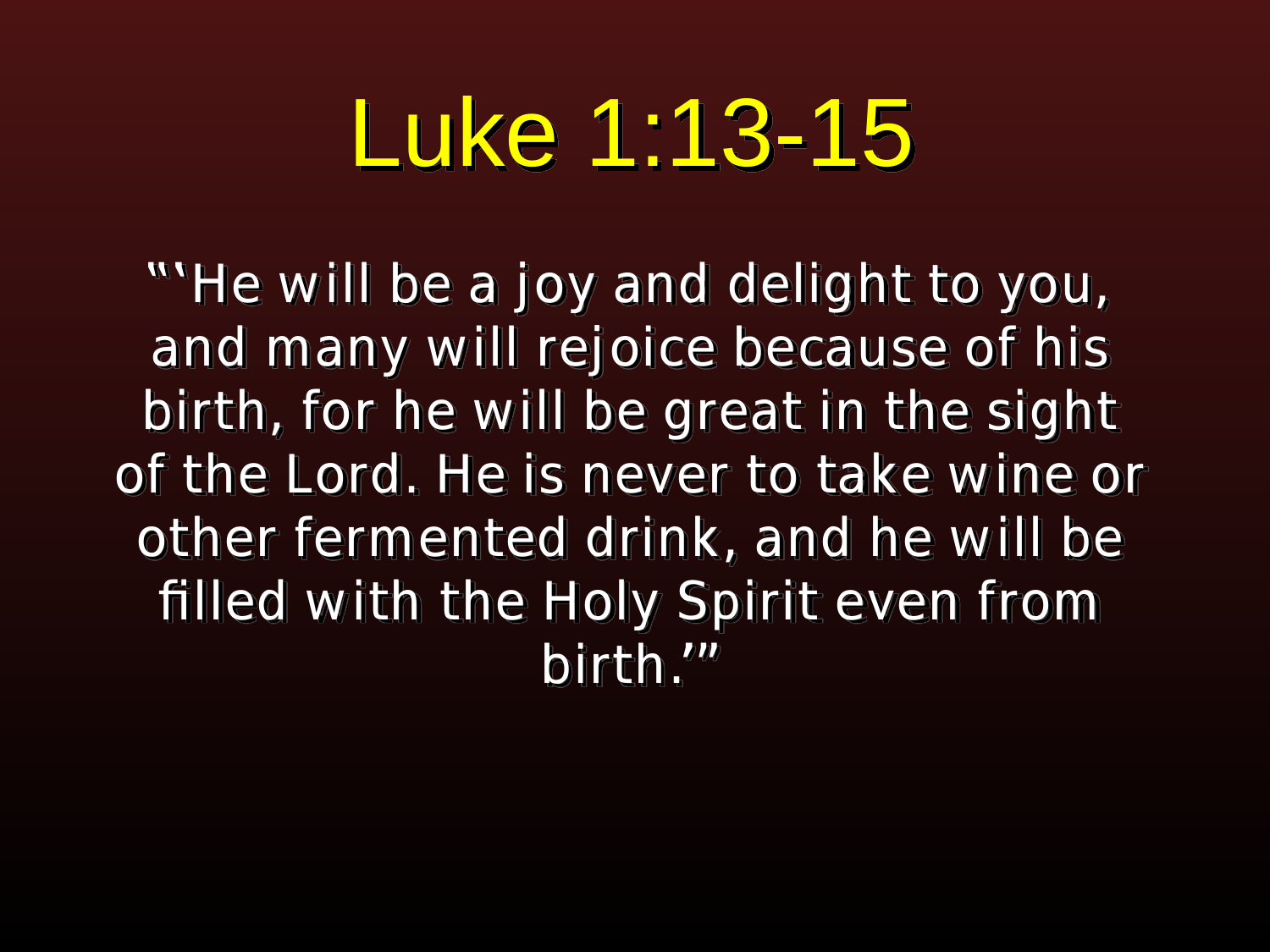

Luke 1:13-15
“‘He will be a joy and delight to you, and many will rejoice because of his birth, for he will be great in the sight of the Lord. He is never to take wine or other fermented drink, and he will be filled with the Holy Spirit even from birth.’”